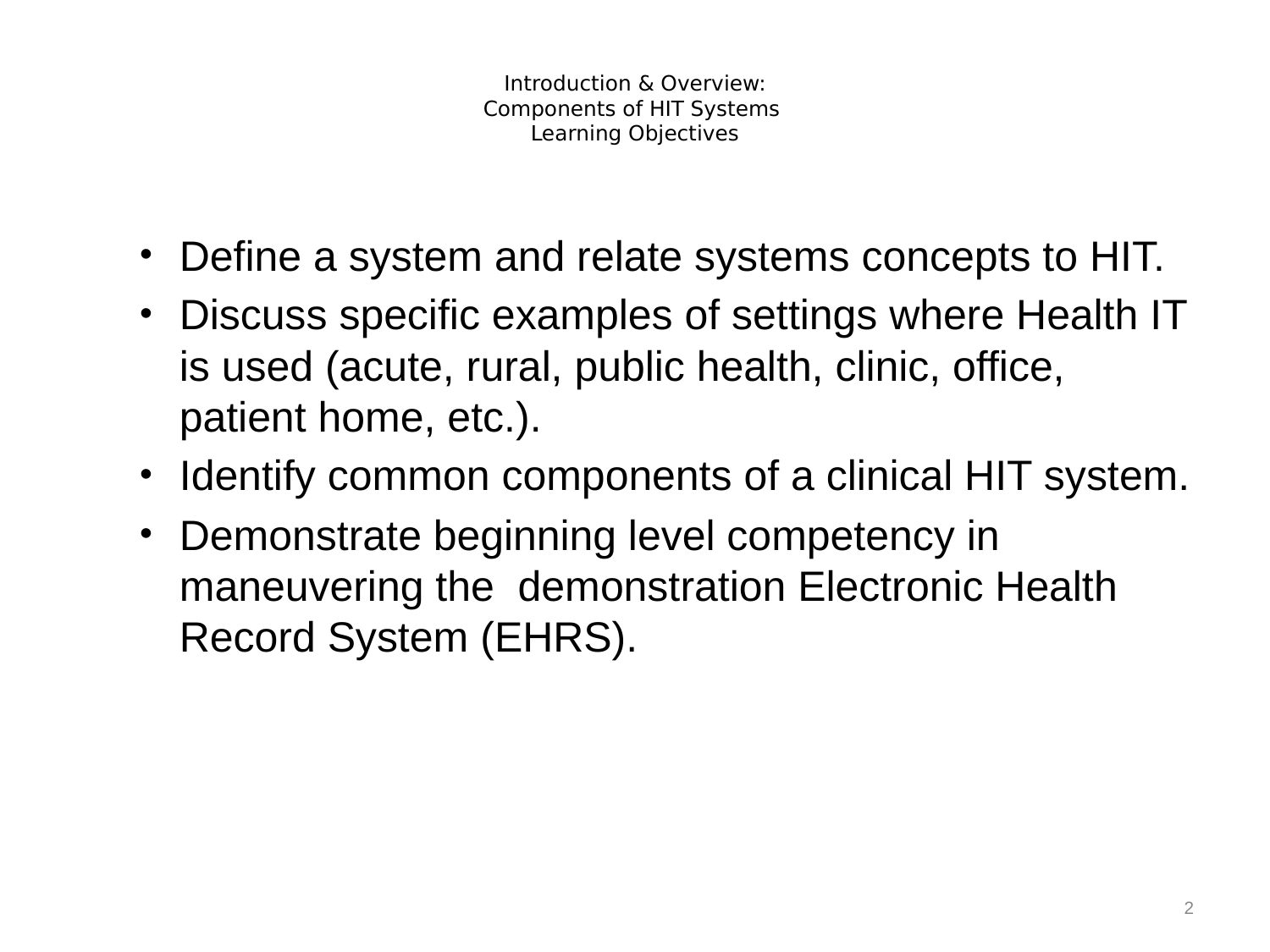

# Introduction & Overview: Components of HIT Systems Learning Objectives
Define a system and relate systems concepts to HIT.
Discuss specific examples of settings where Health IT is used (acute, rural, public health, clinic, office, patient home, etc.).
Identify common components of a clinical HIT system.
Demonstrate beginning level competency in maneuvering the  demonstration Electronic Health Record System (EHRS).
2